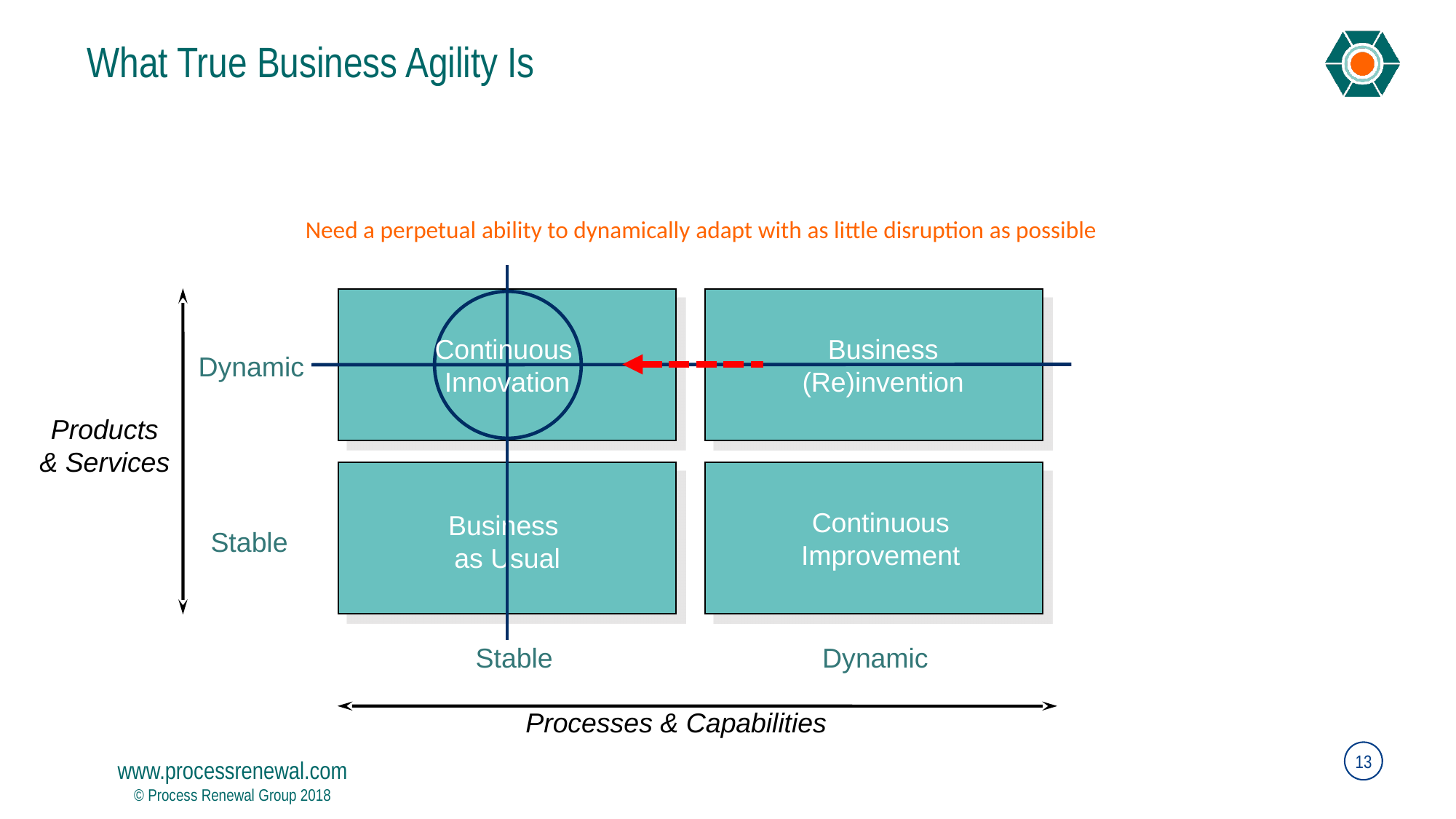

What True Business Agility Is
Need a perpetual ability to dynamically adapt with as little disruption as possible

Business (Re)invention
Continuous
Innovation
Dynamic
Products
& Services

Continuous
Improvement
Business
as Usual
Stable
Stable
Dynamic
Processes & Capabilities